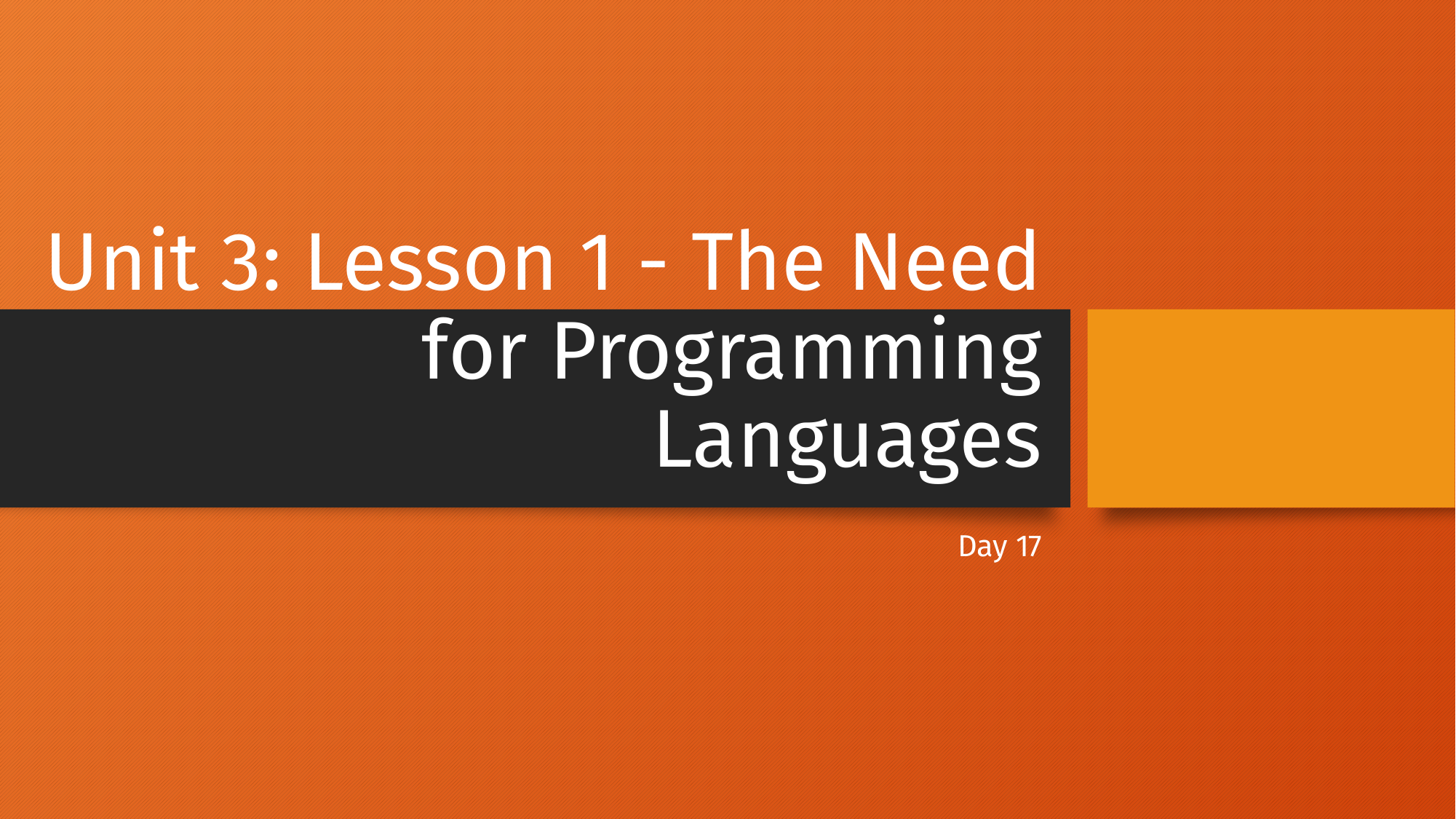

# Unit 3: Lesson 1 - The Need for Programming Languages
Day 17